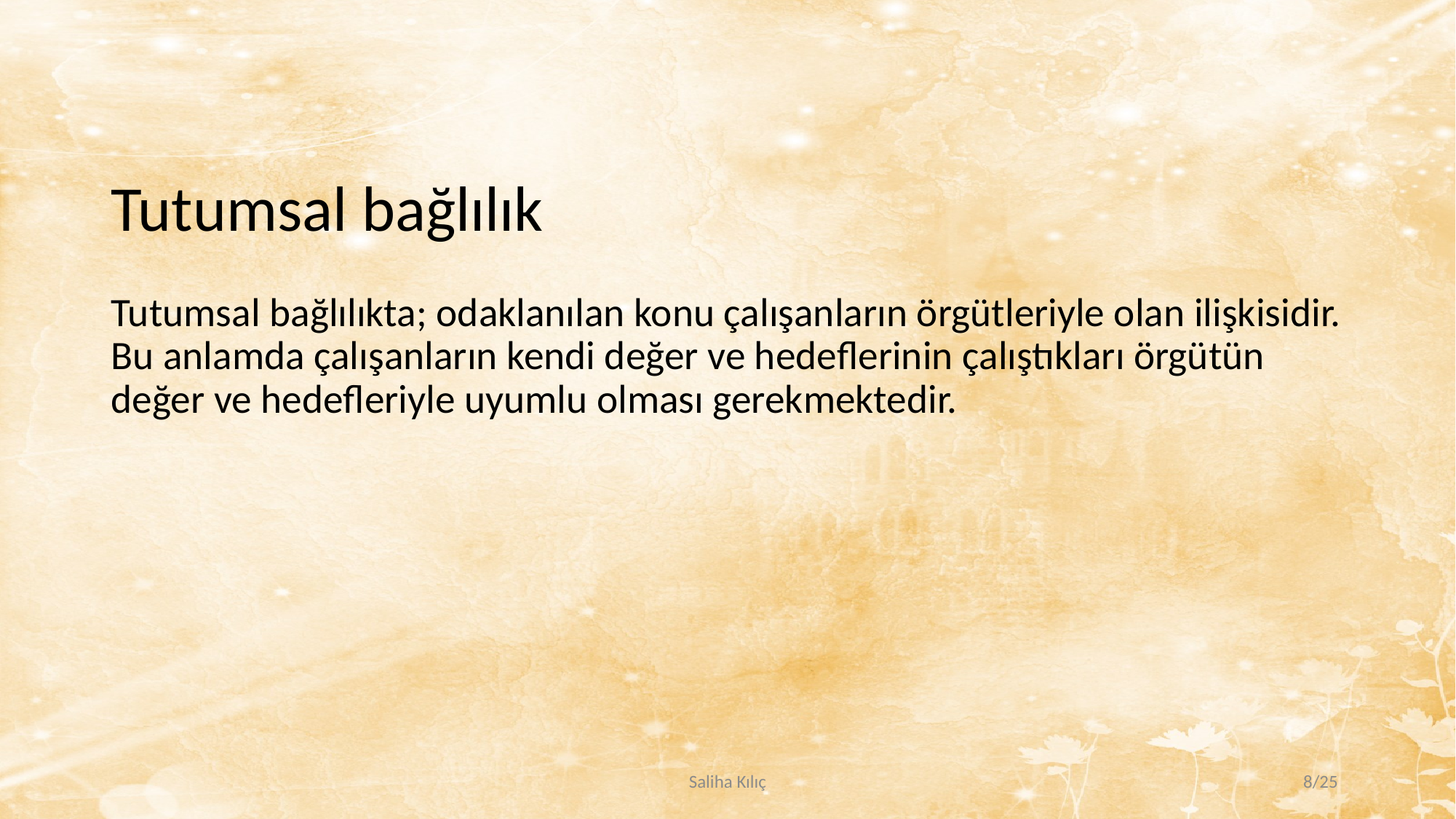

# Tutumsal bağlılık Tutumsal bağlılıkta; odaklanılan konu çalışanların örgütleriyle olan ilişkisidir. Bu anlamda çalışanların kendi değer ve hedeflerinin çalıştıkları örgütün değer ve hedefleriyle uyumlu olması gerekmektedir.
Saliha Kılıç
8/25